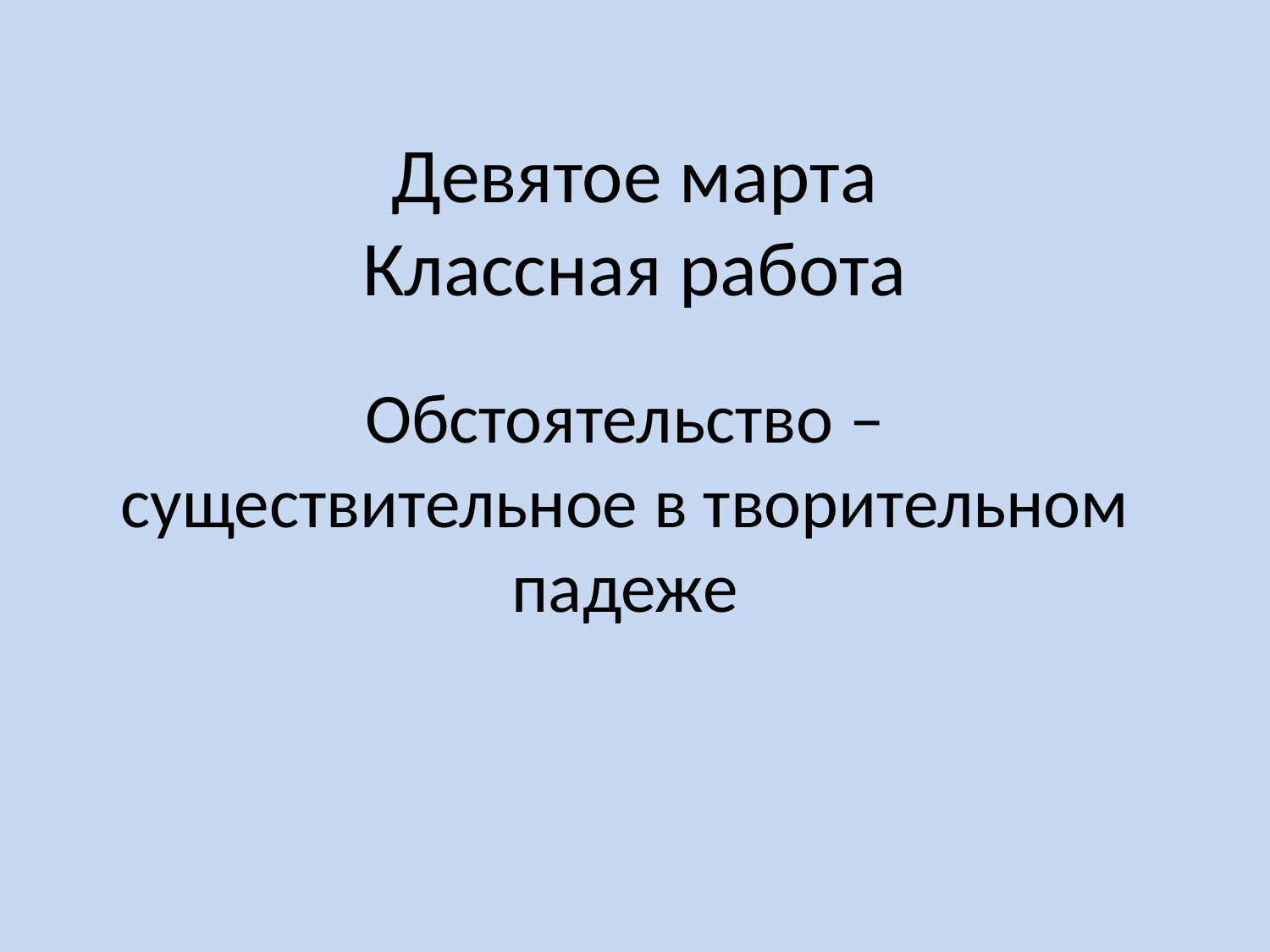

# Девятое марта Классная работа
Обстоятельство – существительное в творительном падеже